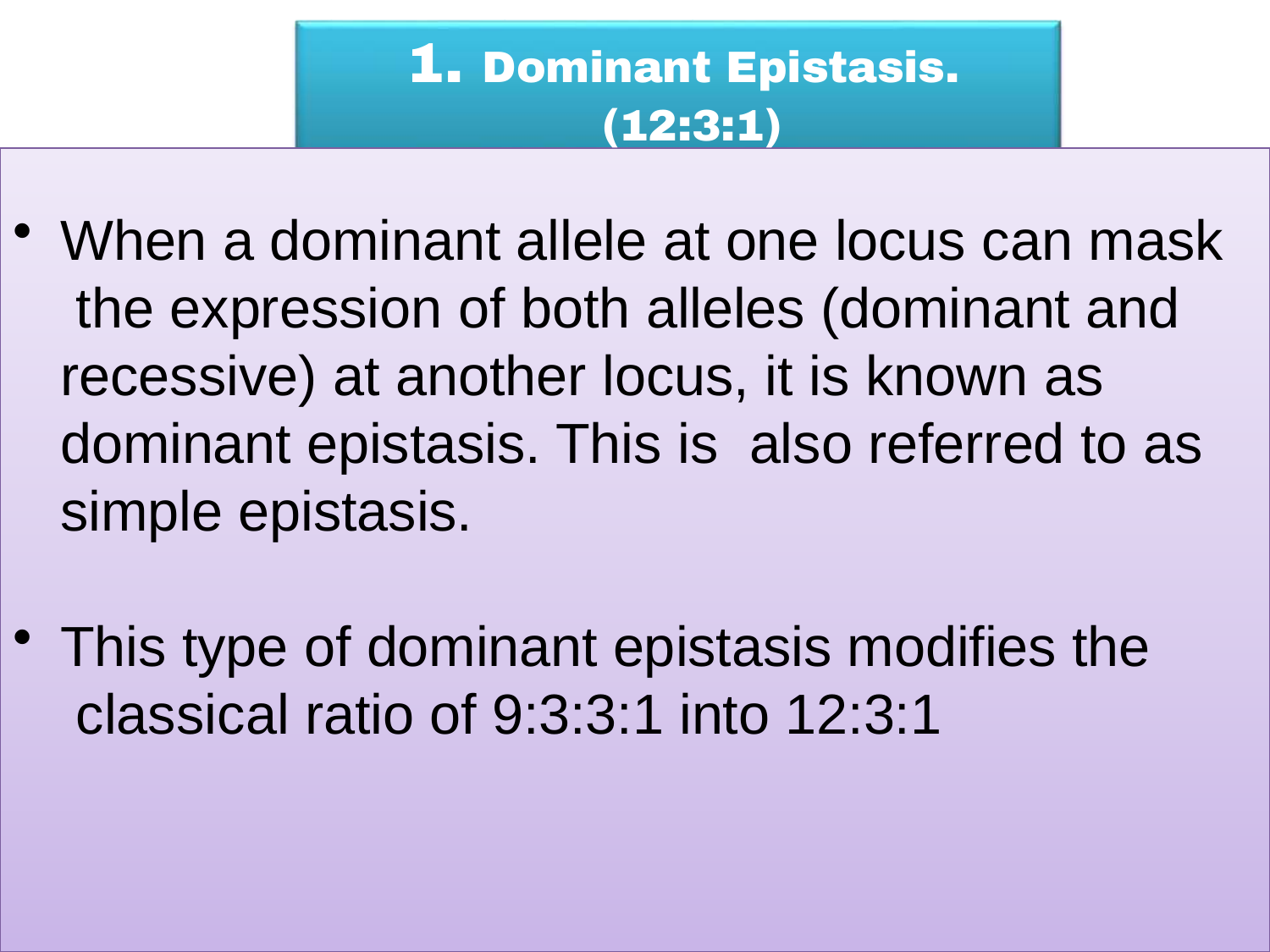

1. Dominant Epistasis.  (12:3:1)
When a dominant allele at one locus can mask  the expression of both alleles (dominant and  recessive) at another locus, it is known as  dominant epistasis. This is  also referred to as simple epistasis.

This type of dominant epistasis modifies the  classical ratio of 9:3:3:1 into 12:3:1